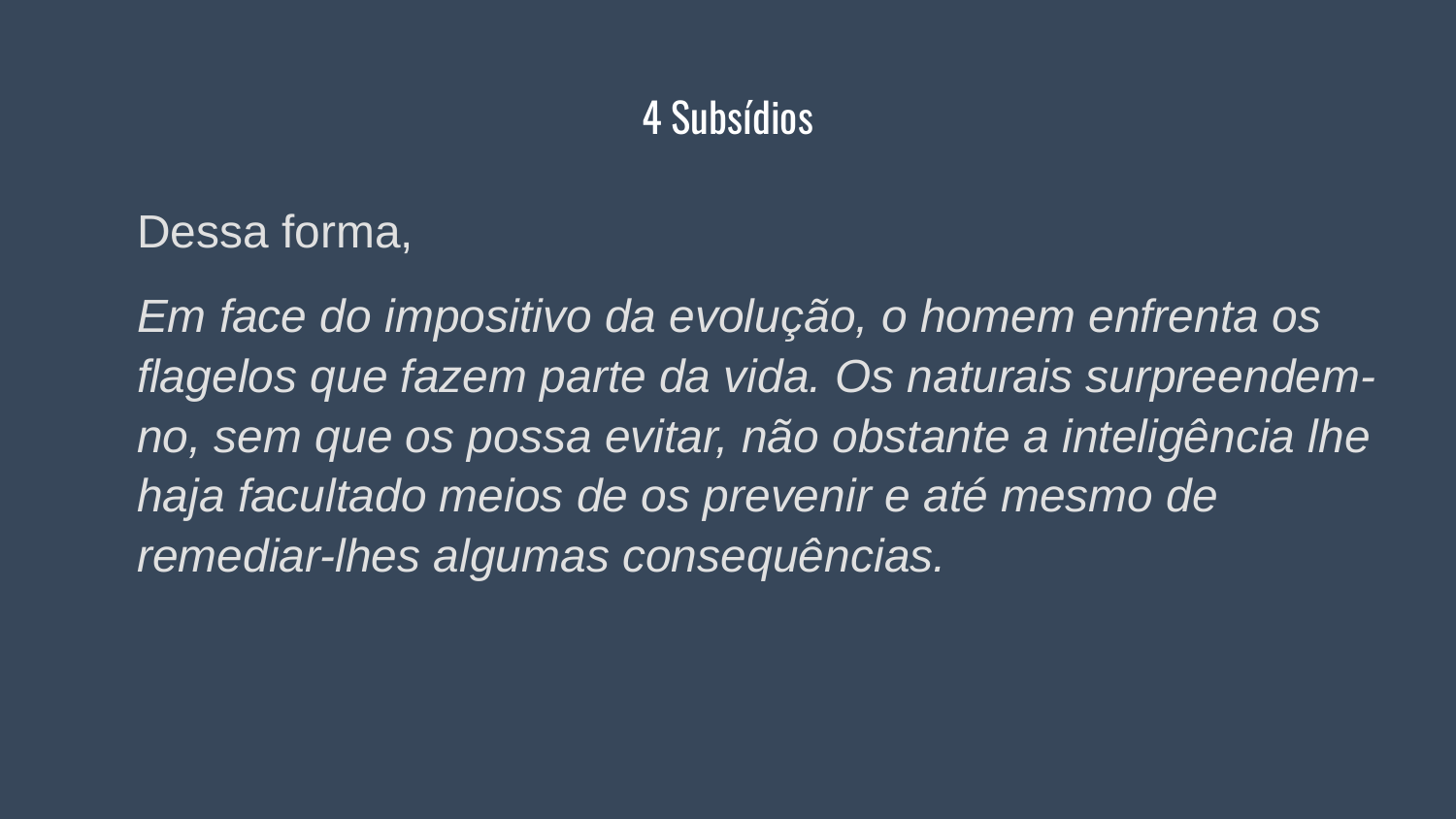

# 4 Subsídios
Dessa forma,
Em face do impositivo da evolução, o homem enfrenta os flagelos que fazem parte da vida. Os naturais surpreendem-no, sem que os possa evitar, não obstante a inteligência lhe haja facultado meios de os prevenir e até mesmo de remediar-lhes algumas consequências.